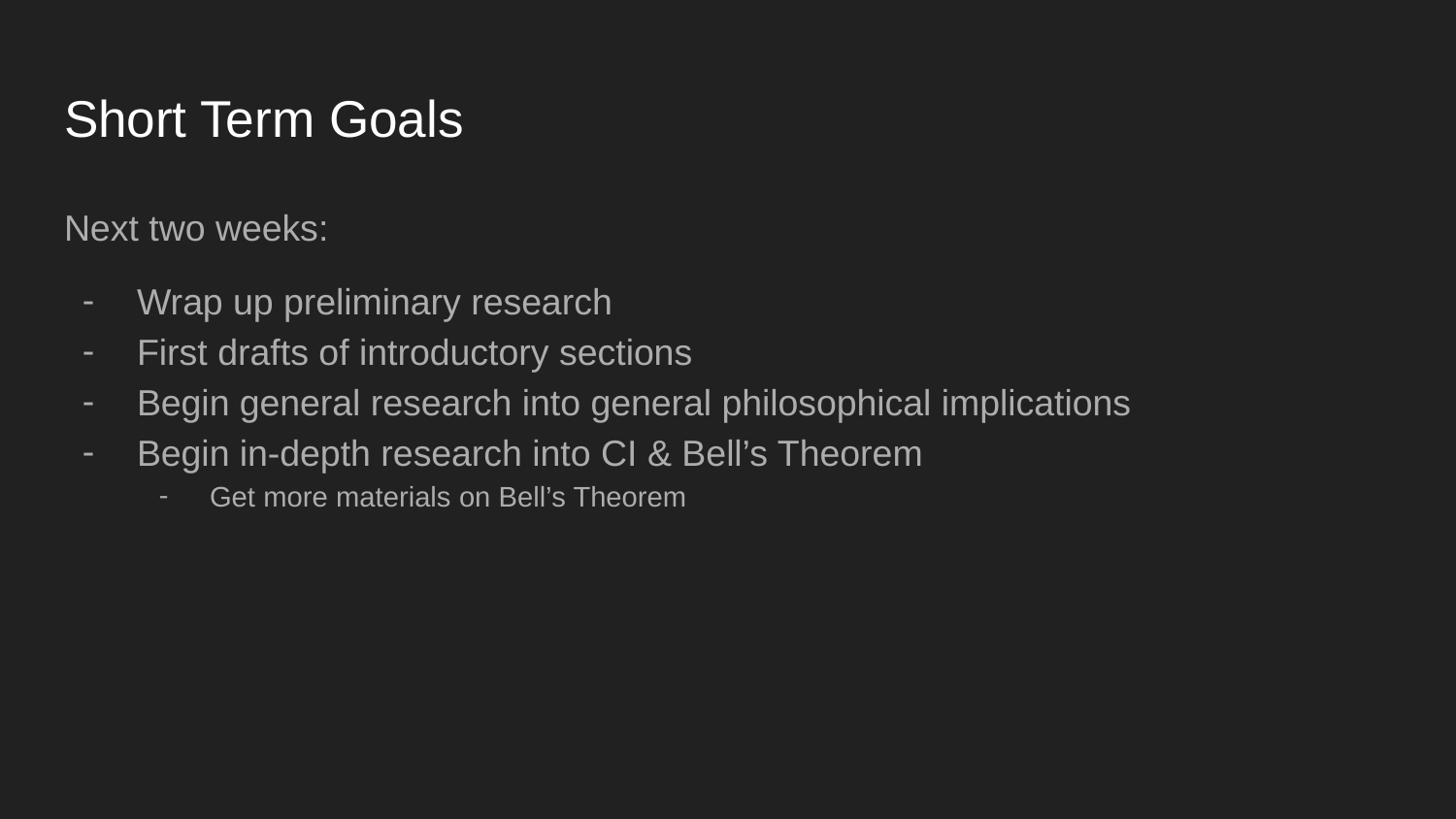

# Short Term Goals
Next two weeks:
Wrap up preliminary research
First drafts of introductory sections
Begin general research into general philosophical implications
Begin in-depth research into CI & Bell’s Theorem
Get more materials on Bell’s Theorem